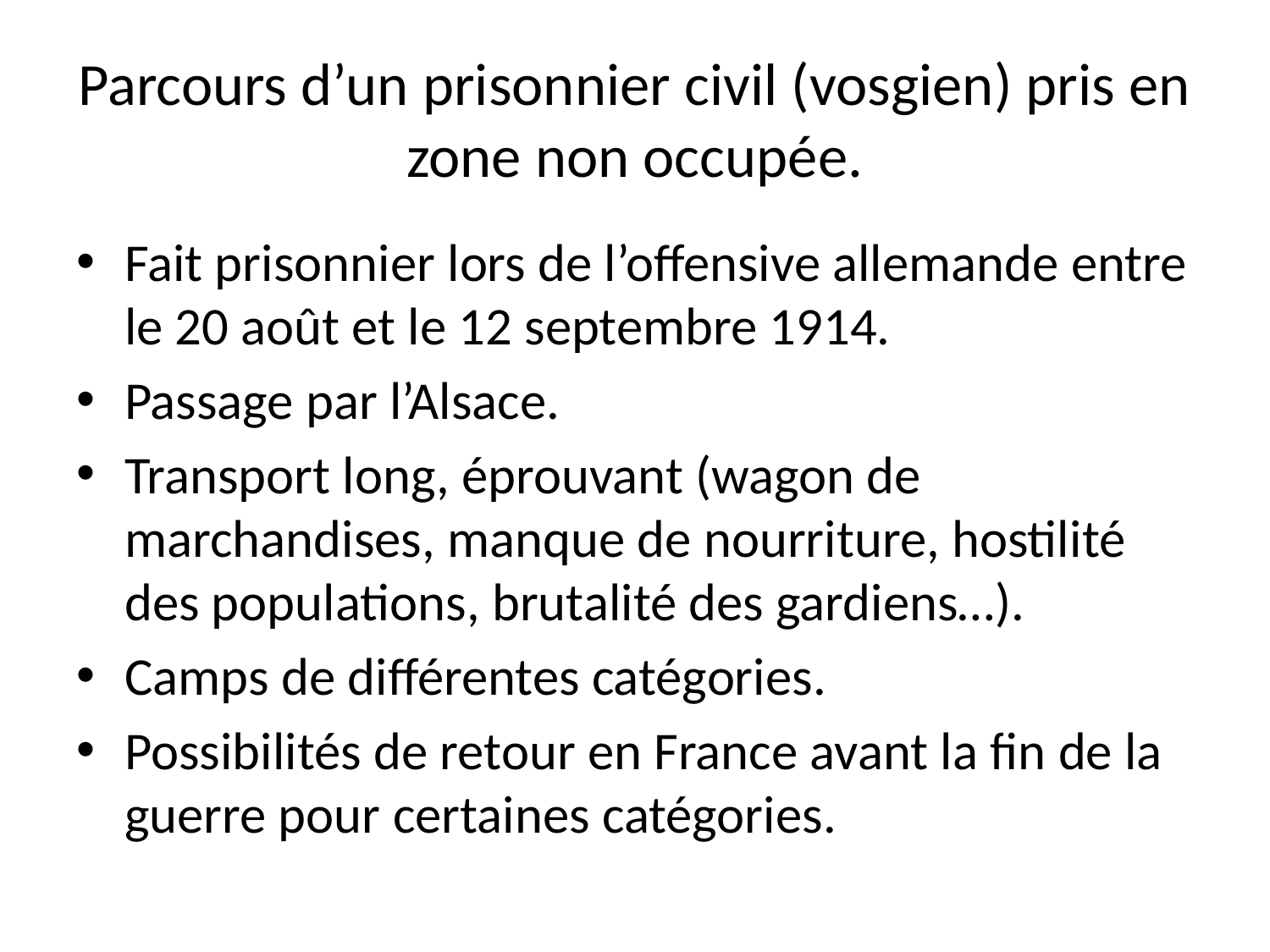

# Parcours d’un prisonnier civil (vosgien) pris en zone non occupée.
Fait prisonnier lors de l’offensive allemande entre le 20 août et le 12 septembre 1914.
Passage par l’Alsace.
Transport long, éprouvant (wagon de marchandises, manque de nourriture, hostilité des populations, brutalité des gardiens…).
Camps de différentes catégories.
Possibilités de retour en France avant la fin de la guerre pour certaines catégories.